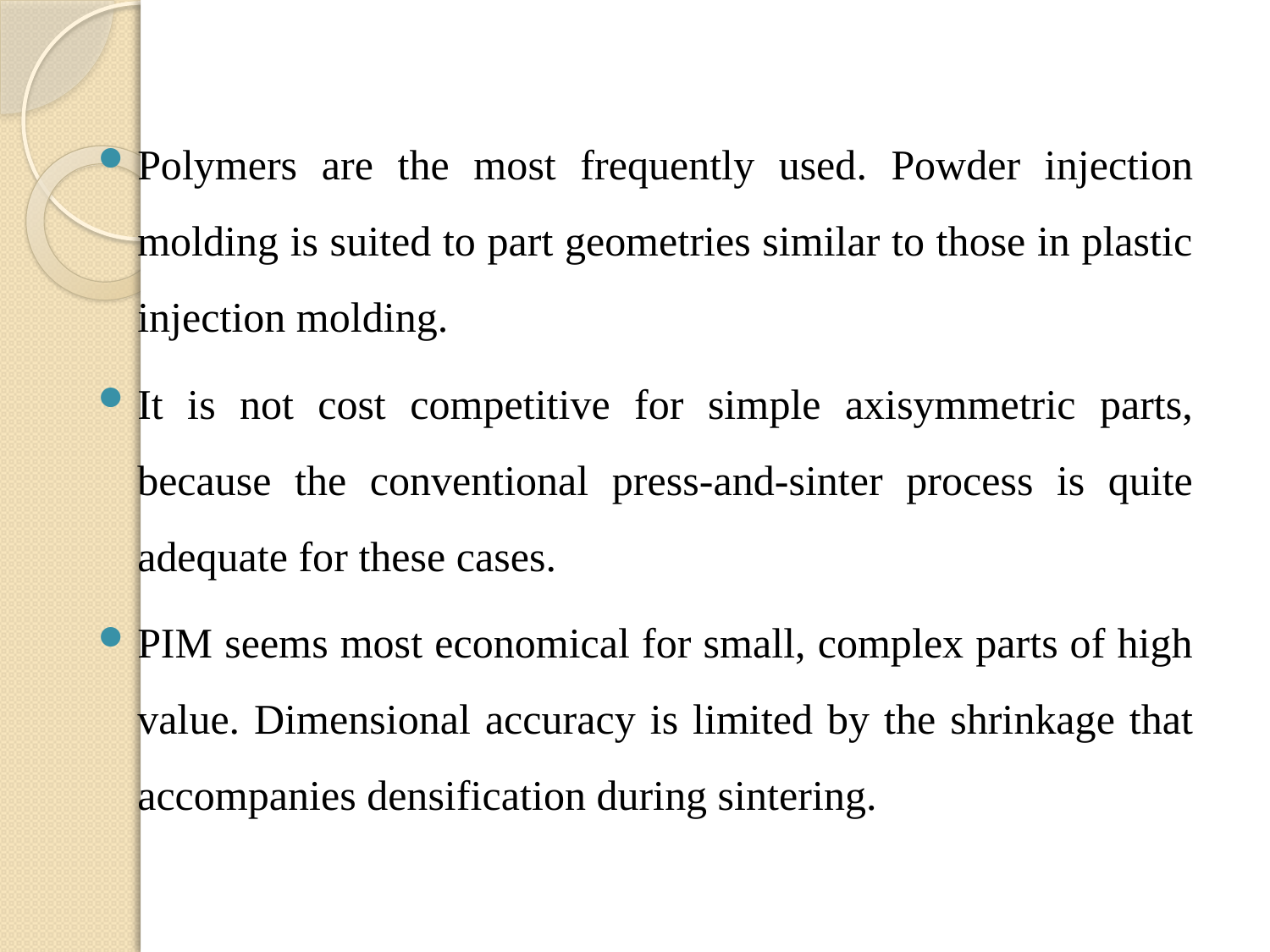

Polymers are the most frequently used. Powder injection molding is suited to part geometries similar to those in plastic injection molding.
It is not cost competitive for simple axisymmetric parts, because the conventional press-and-sinter process is quite adequate for these cases.
PIM seems most economical for small, complex parts of high value. Dimensional accuracy is limited by the shrinkage that accompanies densification during sintering.